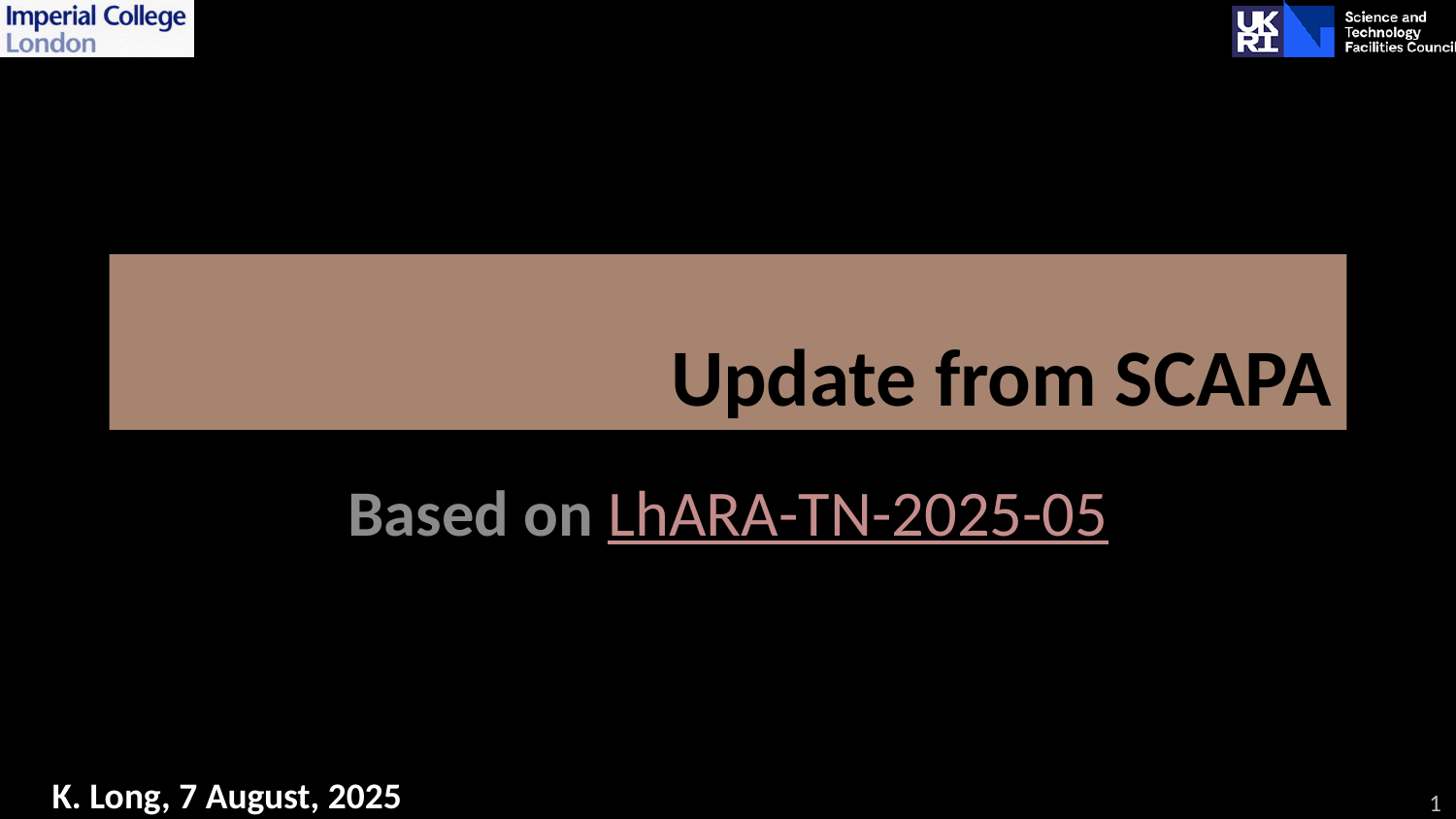

# Update from SCAPA
Based on LhARA-TN-2025-05
1